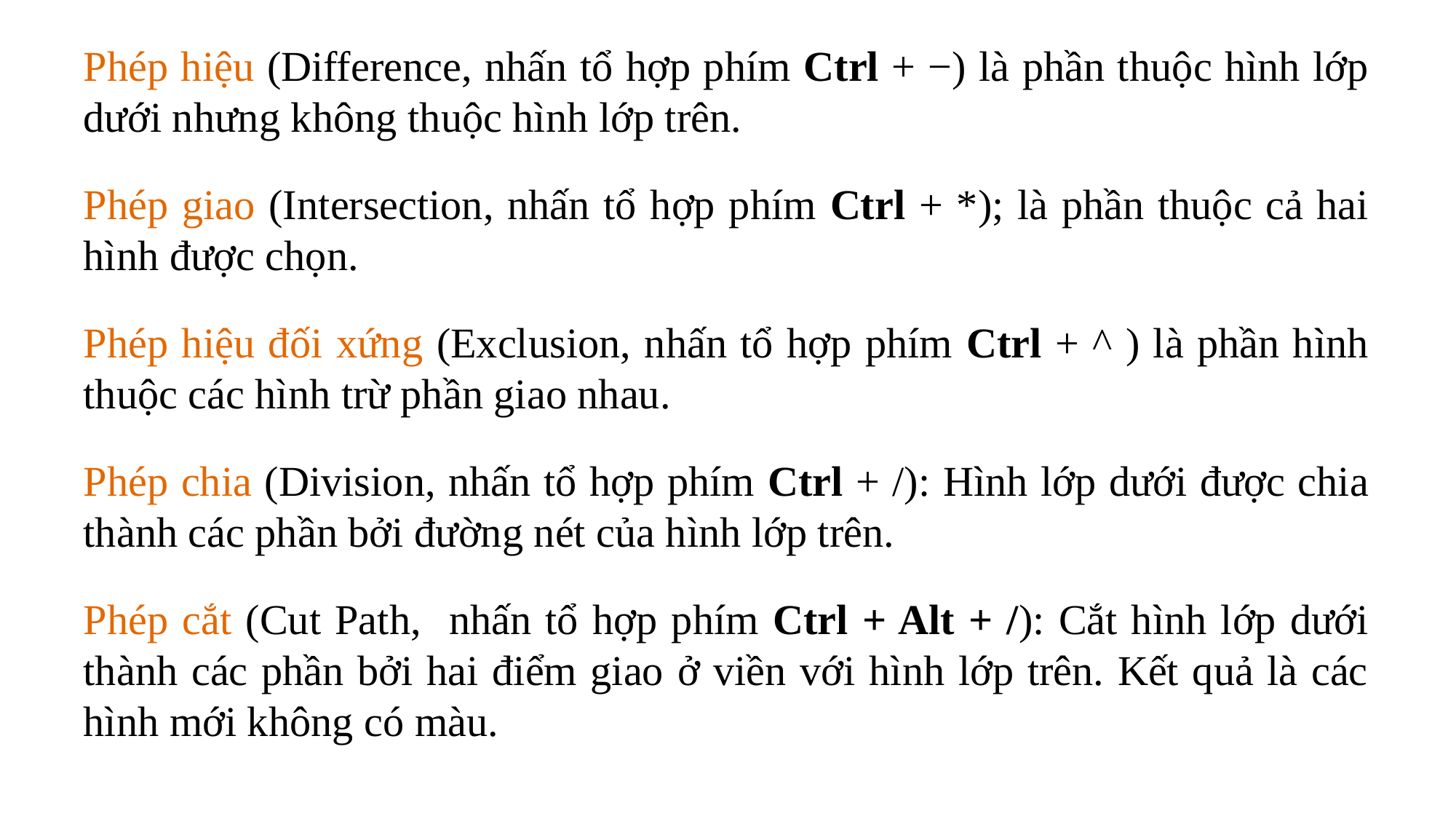

Phép hiệu (Difference, nhấn tổ hợp phím Ctrl + −) là phần thuộc hình lớp dưới nhưng không thuộc hình lớp trên.
Phép giao (Intersection, nhấn tổ hợp phím Ctrl + *); là phần thuộc cả hai hình được chọn.
Phép hiệu đối xứng (Exclusion, nhấn tổ hợp phím Ctrl + ^ ) là phần hình thuộc các hình trừ phần giao nhau.
Phép chia (Division, nhấn tổ hợp phím Ctrl + /): Hình lớp dưới được chia thành các phần bởi đường nét của hình lớp trên.
Phép cắt (Cut Path,  nhấn tổ hợp phím Ctrl + Alt + /): Cắt hình lớp dưới thành các phần bởi hai điểm giao ở viền với hình lớp trên. Kết quả là các hình mới không có màu.